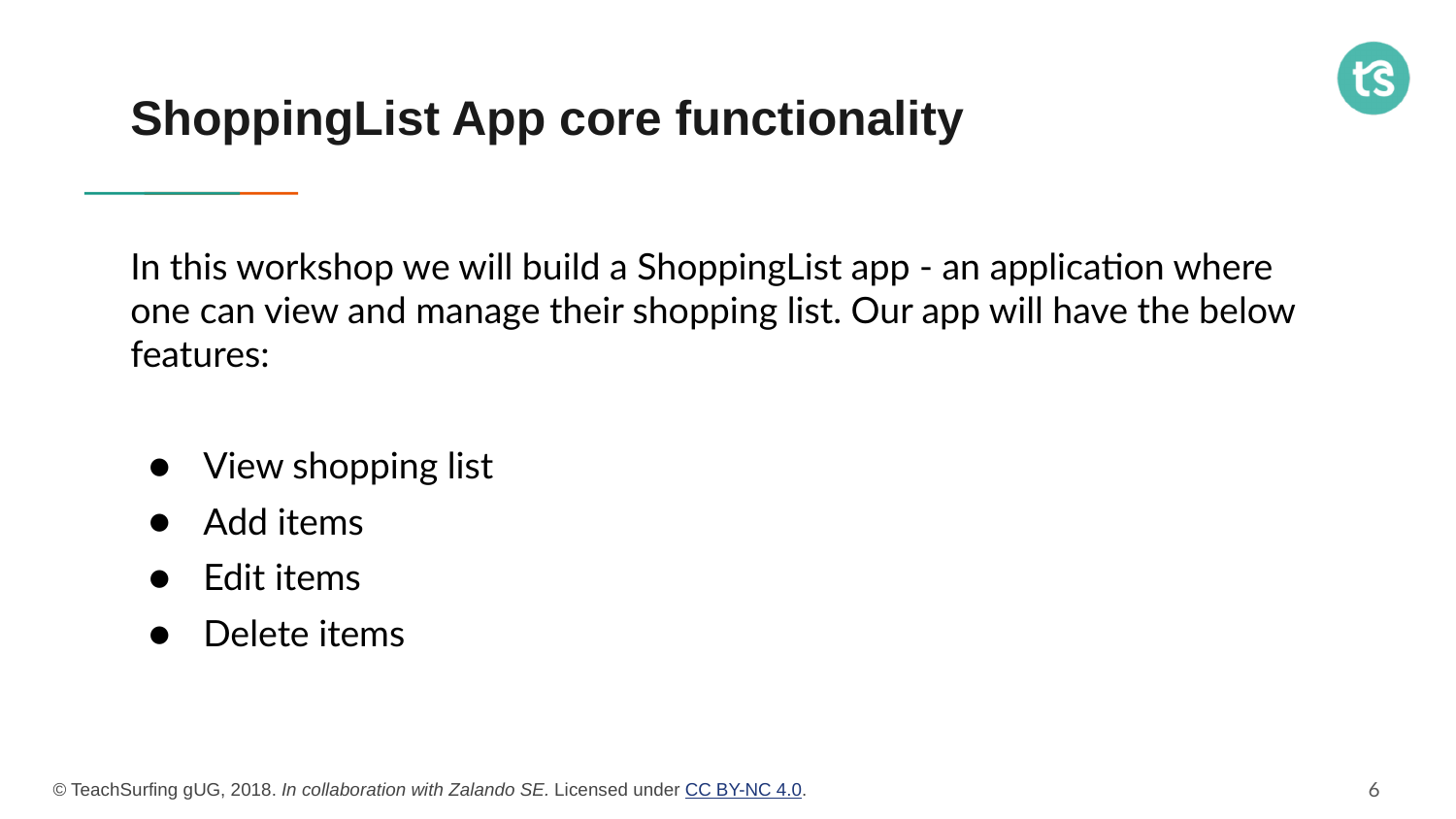

# ShoppingList App core functionality
In this workshop we will build a ShoppingList app - an application where one can view and manage their shopping list. Our app will have the below features:

View shopping list
Add items
Edit items
Delete items
6